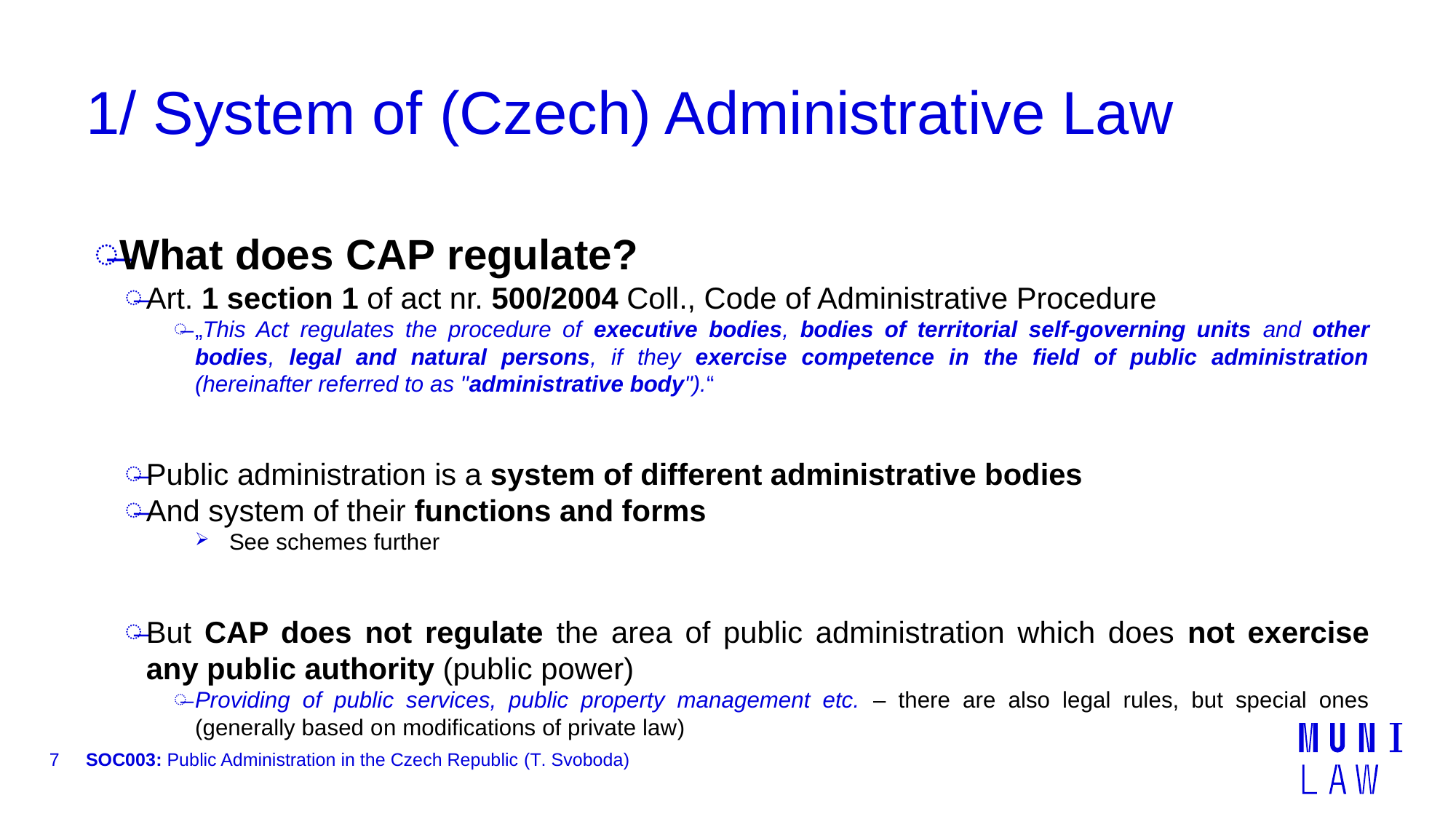

# 1/ System of (Czech) Administrative Law
What does CAP regulate?
Art. 1 section 1 of act nr. 500/2004 Coll., Code of Administrative Procedure
„This Act regulates the procedure of executive bodies, bodies of territorial self-governing units and other bodies, legal and natural persons, if they exercise competence in the field of public administration (hereinafter referred to as "administrative body").“

Public administration is a system of different administrative bodies
And system of their functions and forms
See schemes further

But CAP does not regulate the area of public administration which does not exercise any public authority (public power)
Providing of public services, public property management etc. – there are also legal rules, but special ones (generally based on modifications of private law)

7
SOC003: Public Administration in the Czech Republic (T. Svoboda)